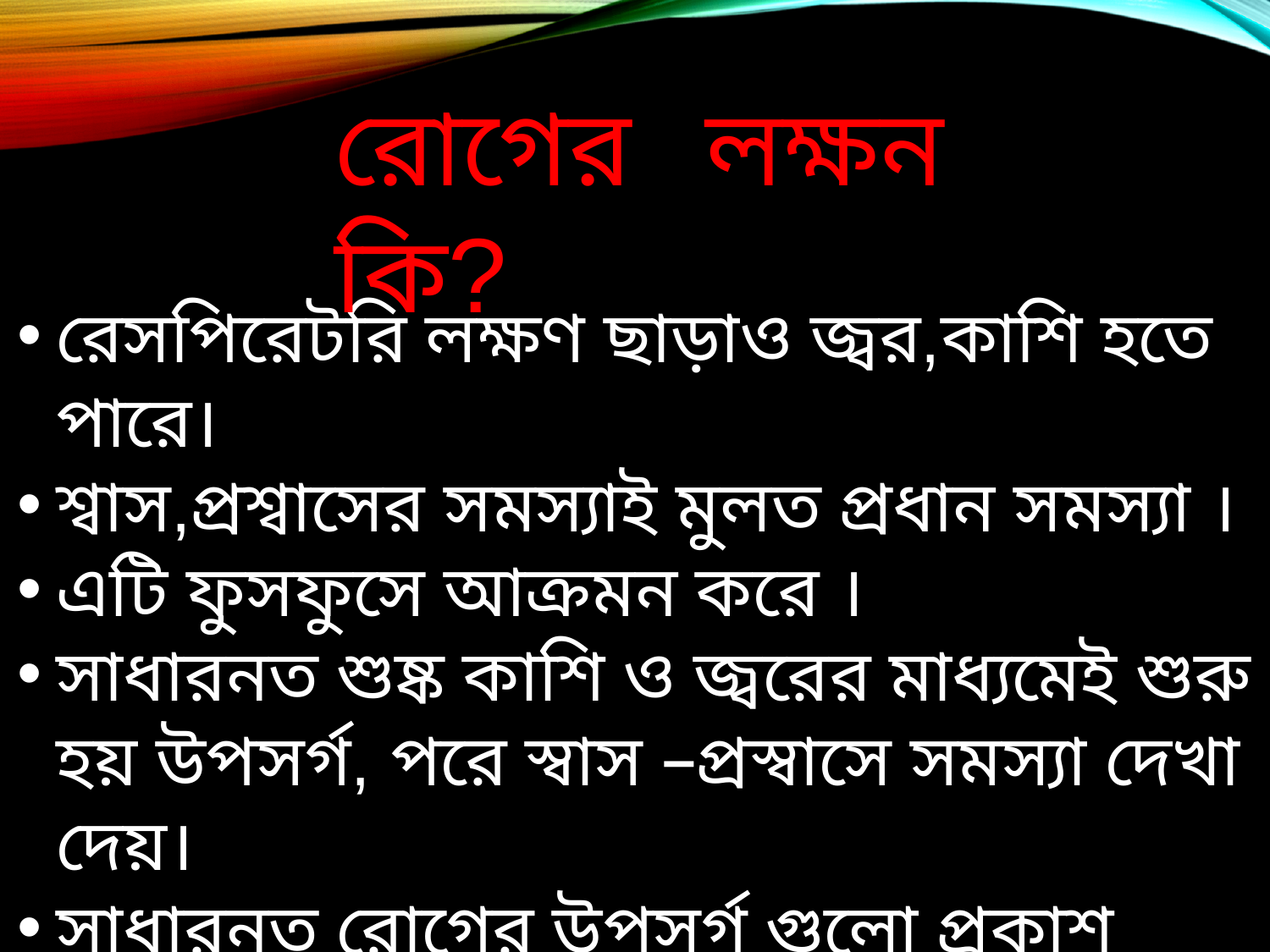

রোগের লক্ষন কি?
রেসপিরেটরি লক্ষণ ছাড়াও জ্বর,কাশি হতে পারে।
শ্বাস,প্রশ্বাসের সমস্যাই মুলত প্রধান সমস্যা ।
এটি ফুসফুসে আক্রমন করে ।
সাধারনত শুষ্ক কাশি ও জ্বরের মাধ্যমেই শুরু হয় উপসর্গ, পরে স্বাস –প্রস্বাসে সমস্যা দেখা দেয়।
সাধারনত রোগের উপসর্গ গুলো প্রকাশ পেতে গড়ে ৫ দিন সময় নেয়।